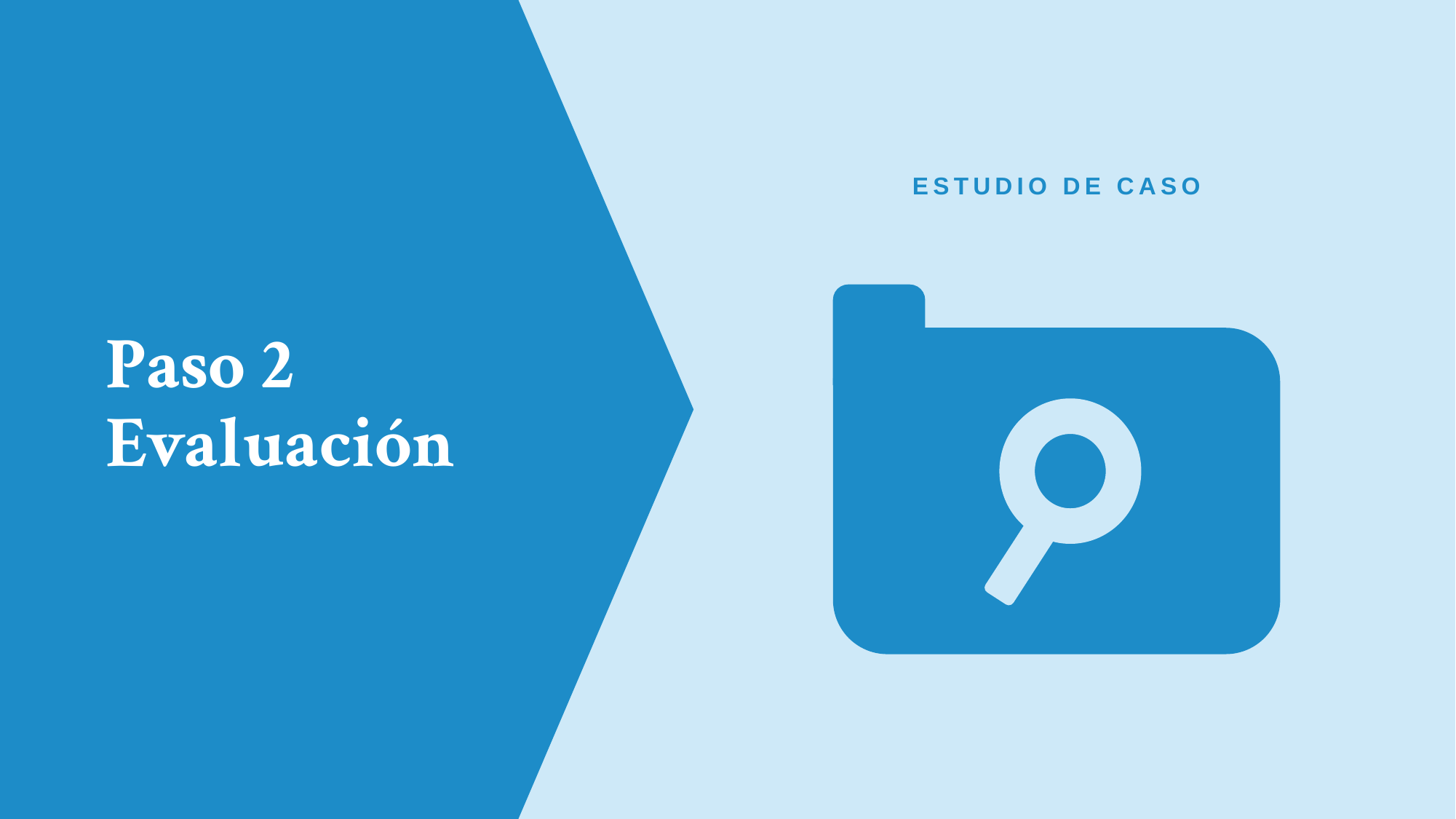

ESTUDIO DE CASO

# Paso 2 Evaluación